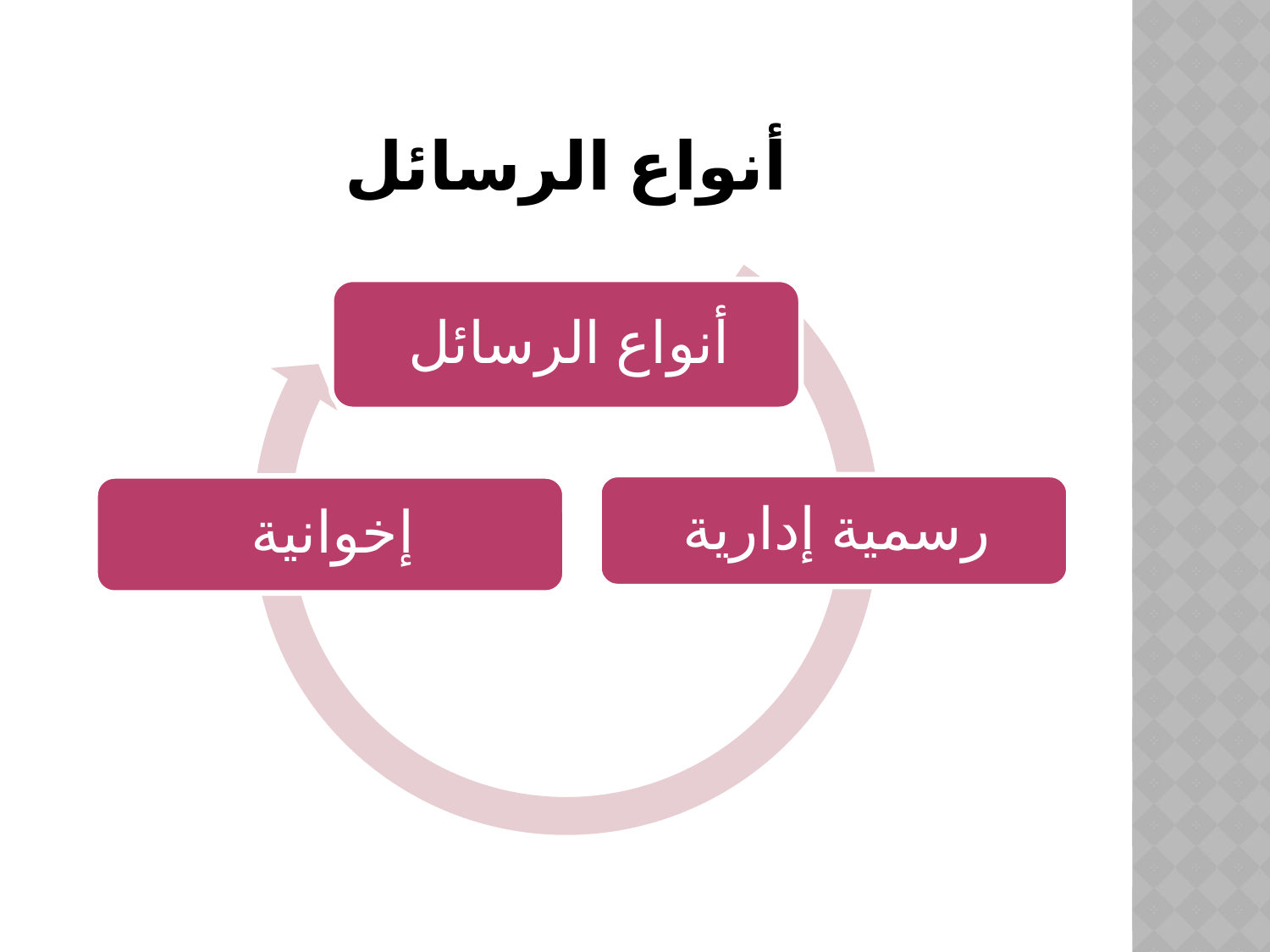

# أنواع الرسائل
أنواع الرسائل
رسمية إدارية
إخوانية